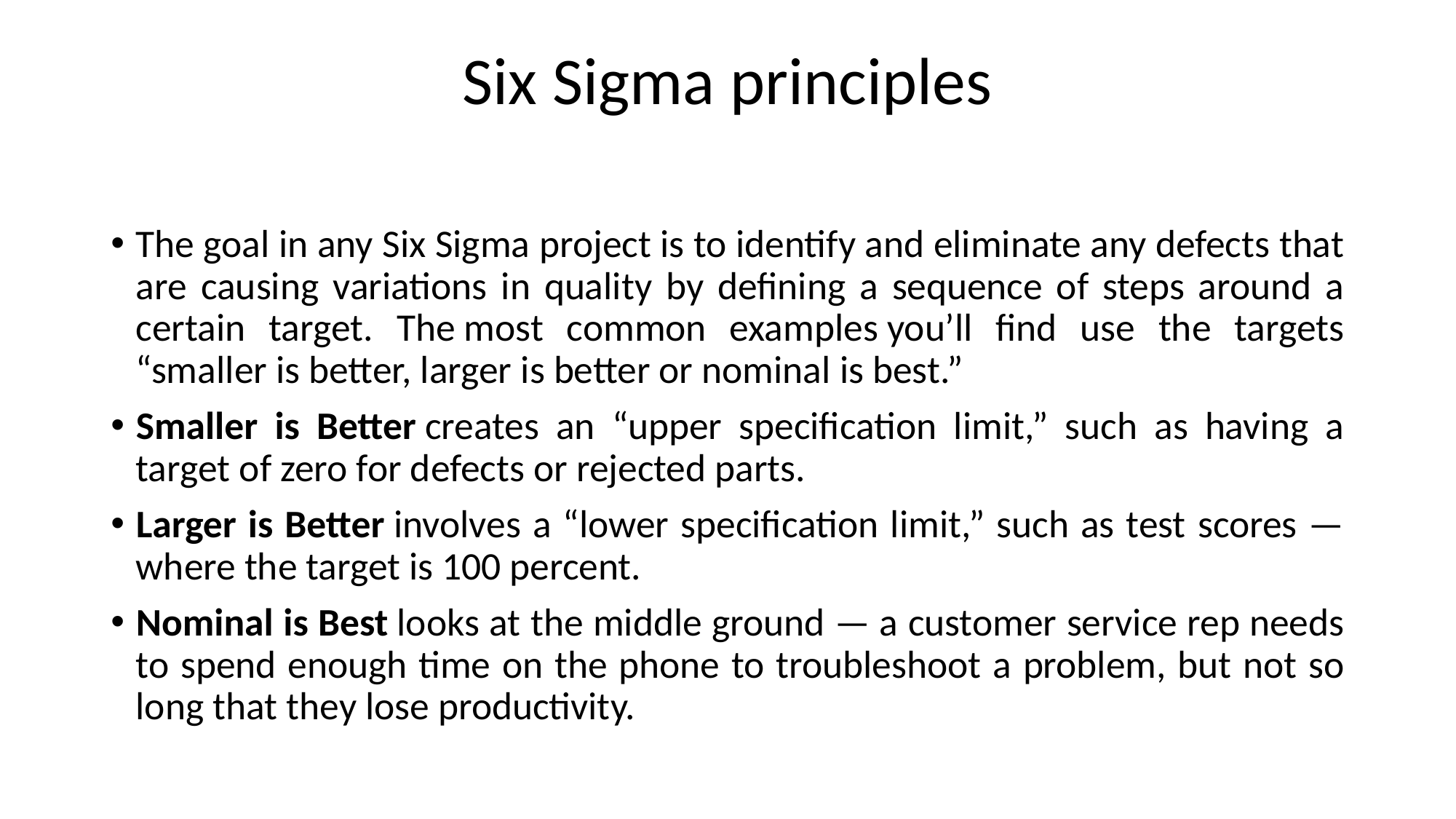

# Six Sigma principles
The goal in any Six Sigma project is to identify and eliminate any defects that are causing variations in quality by defining a sequence of steps around a certain target. The most common examples you’ll find use the targets “smaller is better, larger is better or nominal is best.”
Smaller is Better creates an “upper specification limit,” such as having a target of zero for defects or rejected parts.
Larger is Better involves a “lower specification limit,” such as test scores — where the target is 100 percent.
Nominal is Best looks at the middle ground — a customer service rep needs to spend enough time on the phone to troubleshoot a problem, but not so long that they lose productivity.